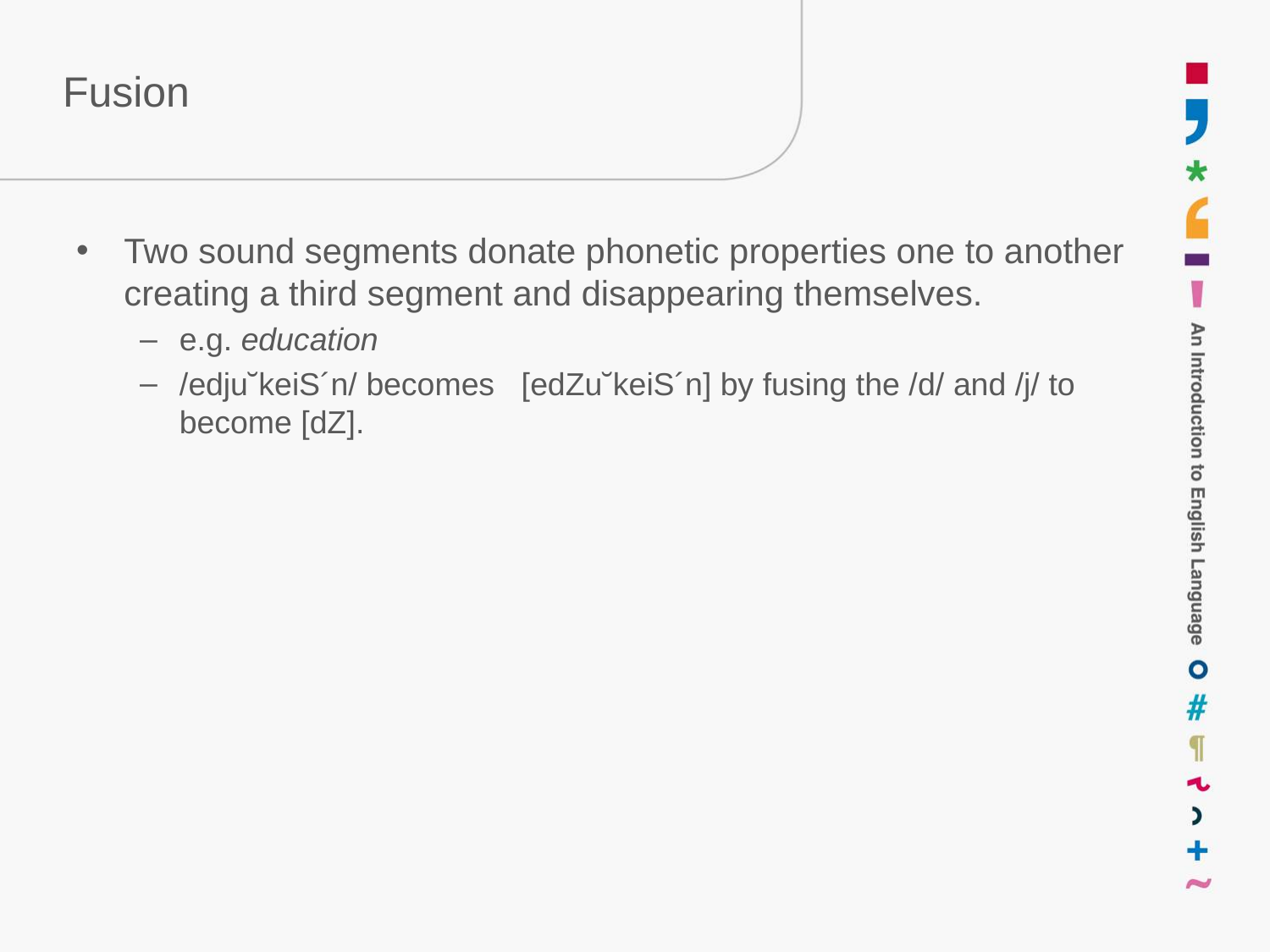

Two sound segments donate phonetic properties one to another creating a third segment and disappearing themselves.
e.g. education
/edju˘keiS´n/ becomes   [edZu˘keiS´n] by fusing the /d/ and /j/ to become [dZ].
# Fusion